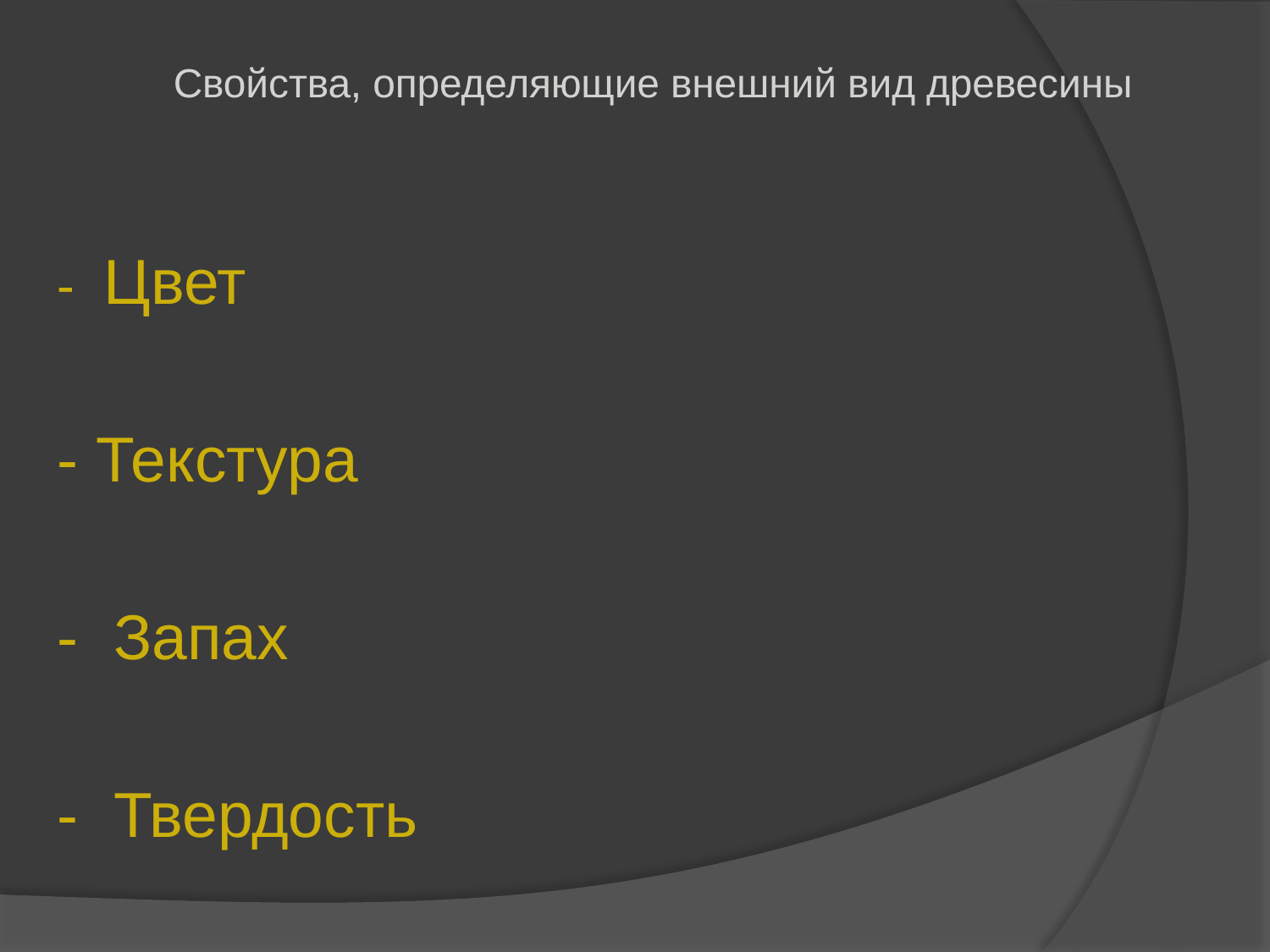

# Свойства, определяющие внешний вид древесины

-  Цвет

- Текстура

-  Запах

-  Твердость